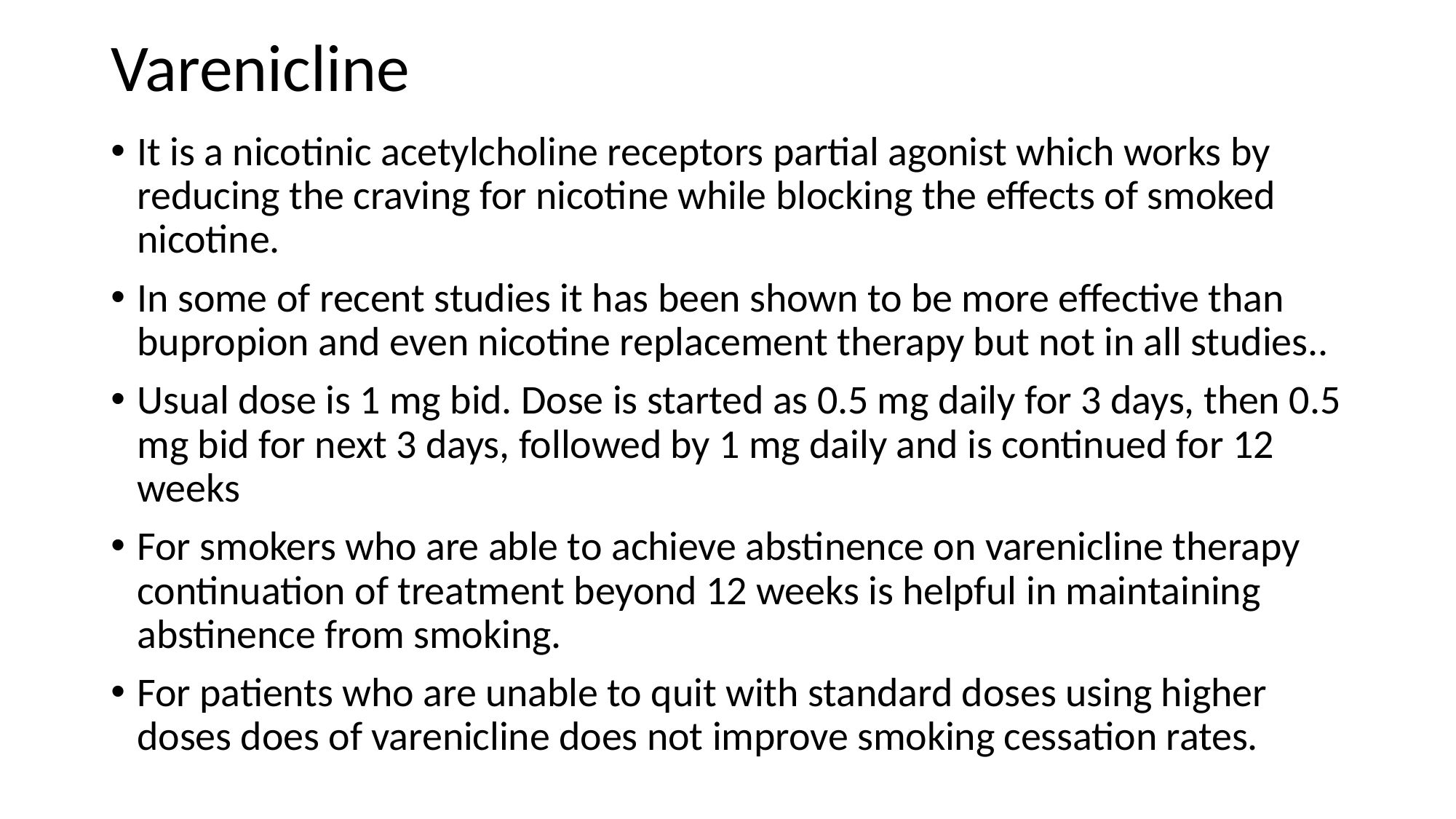

# Varenicline
It is a nicotinic acetylcholine receptors partial agonist which works by reducing the craving for nicotine while blocking the effects of smoked nicotine.
In some of recent studies it has been shown to be more effective than bupropion and even nicotine replacement therapy but not in all studies..
Usual dose is 1 mg bid. Dose is started as 0.5 mg daily for 3 days, then 0.5 mg bid for next 3 days, followed by 1 mg daily and is continued for 12 weeks
For smokers who are able to achieve abstinence on varenicline therapy  continuation of treatment beyond 12 weeks is helpful in maintaining abstinence from smoking.
For patients who are unable to quit with standard doses using higher doses does of varenicline does not improve smoking cessation rates.